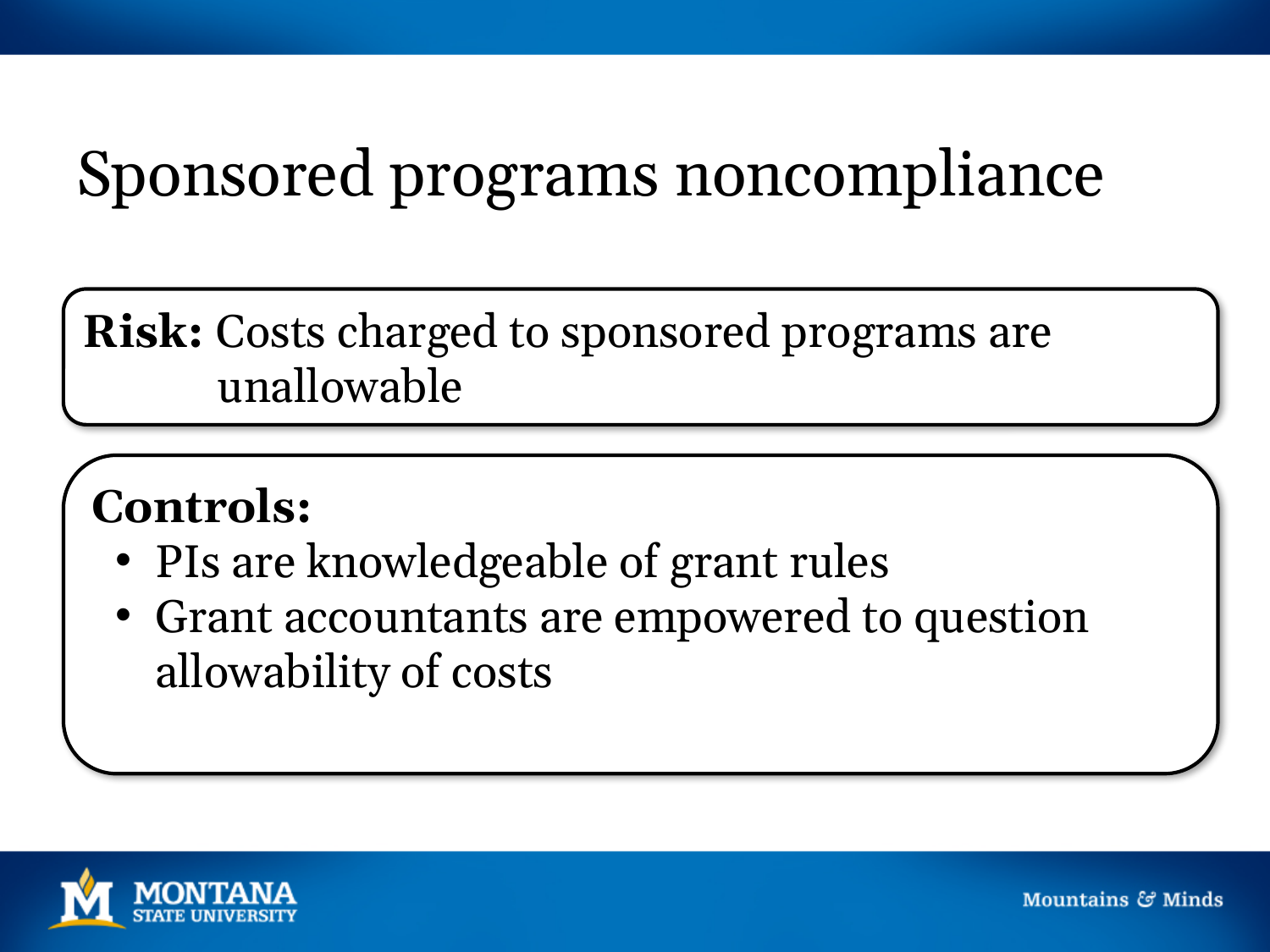

Sponsored programs noncompliance
Risk: Costs charged to sponsored programs are unallowable
Controls:
PIs are knowledgeable of grant rules
Grant accountants are empowered to question allowability of costs